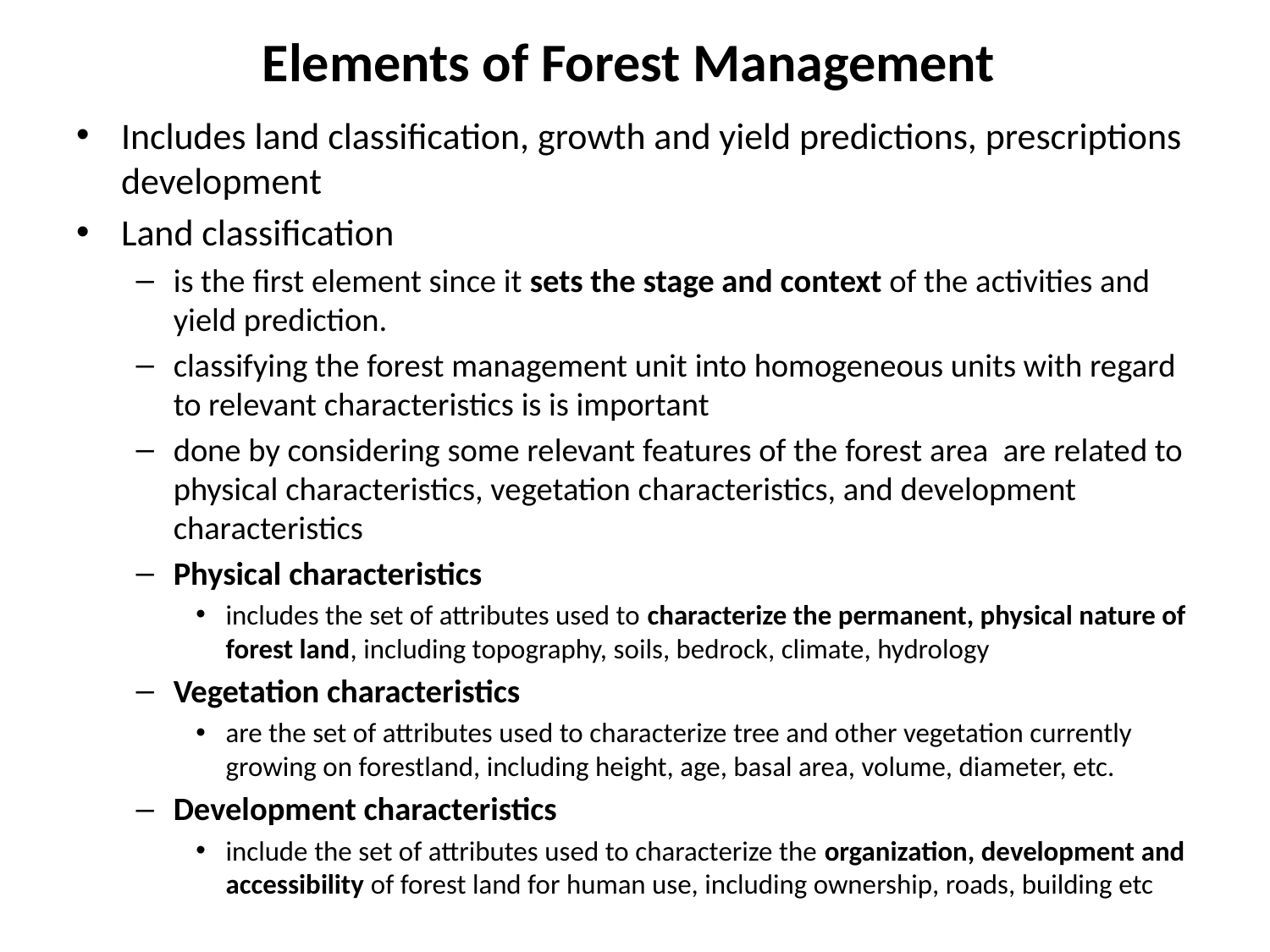

# Elements of Forest Management
Includes land classification, growth and yield predictions, prescriptions development
Land classification
is the first element since it sets the stage and context of the activities and yield prediction.
classifying the forest management unit into homogeneous units with regard to relevant characteristics is is important
done by considering some relevant features of the forest area  are related to physical characteristics, vegetation characteristics, and development characteristics
Physical characteristics
includes the set of attributes used to characterize the permanent, physical nature of forest land, including topography, soils, bedrock, climate, hydrology
Vegetation characteristics
are the set of attributes used to characterize tree and other vegetation currently growing on forestland, including height, age, basal area, volume, diameter, etc.
Development characteristics
include the set of attributes used to characterize the organization, development and accessibility of forest land for human use, including ownership, roads, building etc